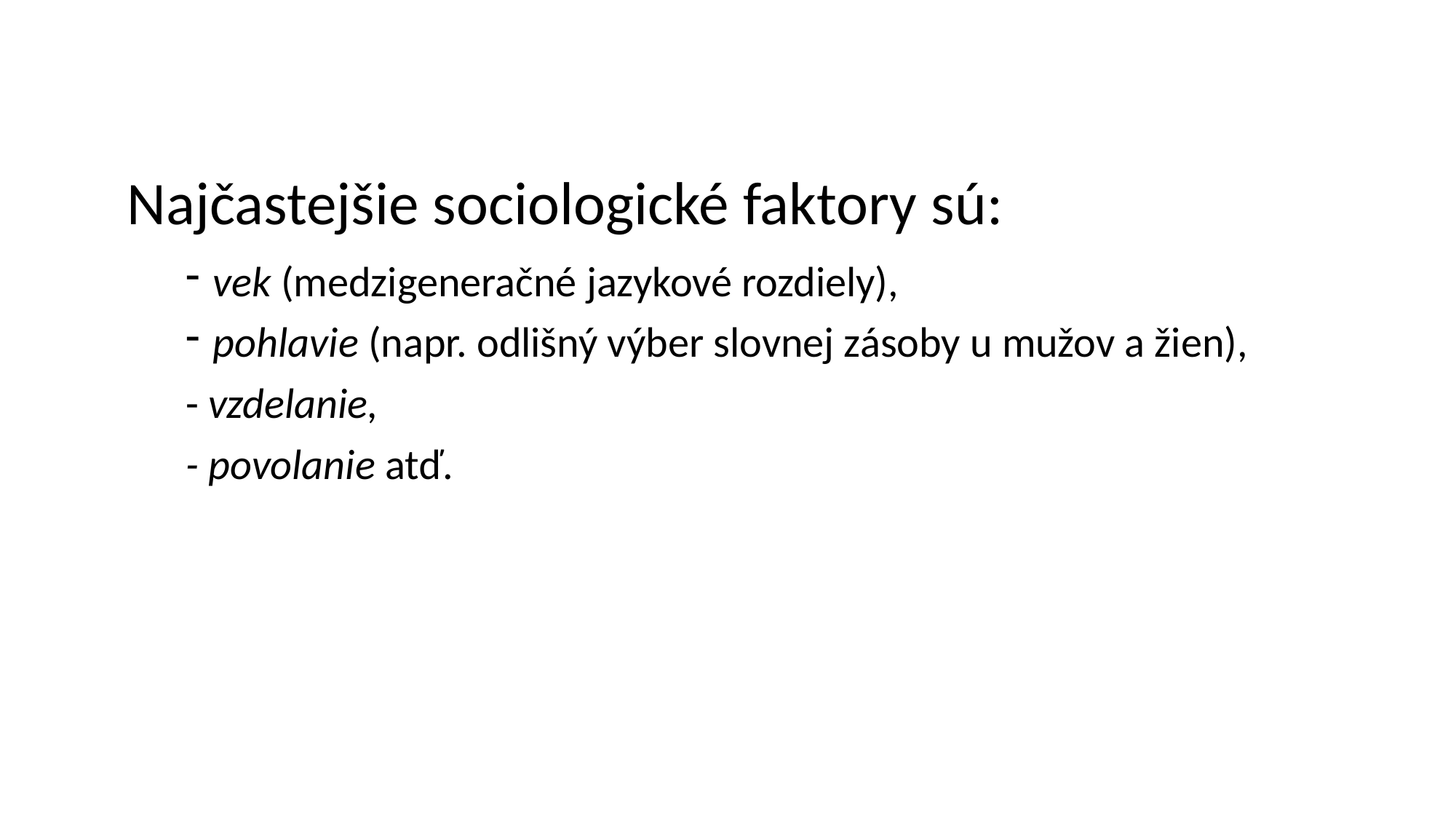

# Najčastejšie sociologické faktory sú:
vek (medzigeneračné jazykové rozdiely),
pohlavie (napr. odlišný výber slovnej zásoby u mužov a žien),
- vzdelanie,
- povolanie atď.